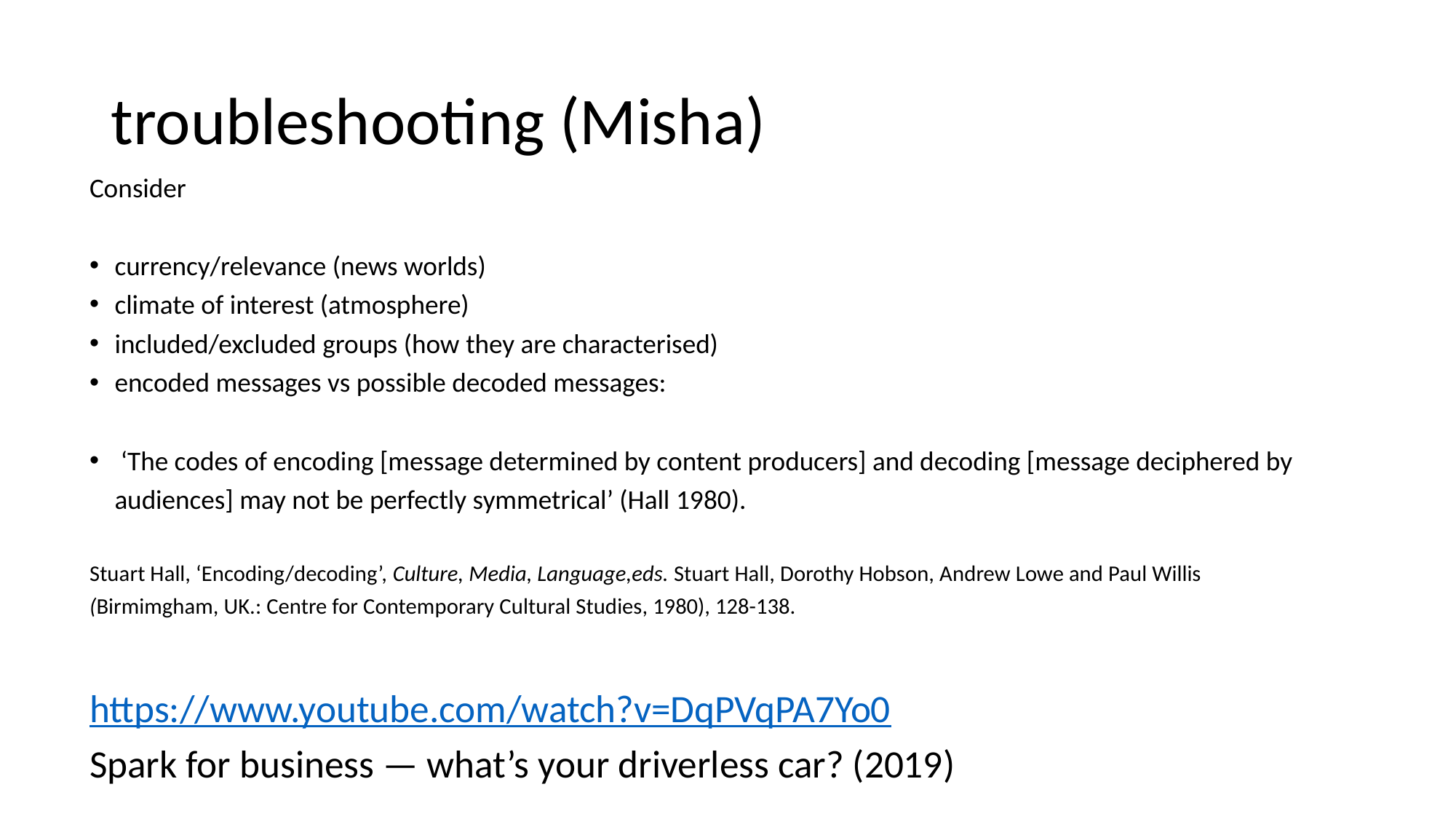

# troubleshooting (Misha)
Consider

currency/relevance (news worlds)
climate of interest (atmosphere)
included/excluded groups (how they are characterised)
encoded messages vs possible decoded messages:

 ‘The codes of encoding [message determined by content producers] and decoding [message deciphered by audiences] may not be perfectly symmetrical’ (Hall 1980).

Stuart Hall, ‘Encoding/decoding’, Culture, Media, Language,eds. Stuart Hall, Dorothy Hobson, Andrew Lowe and Paul Willis (Birmimgham, UK.: Centre for Contemporary Cultural Studies, 1980), 128-138.

https://www.youtube.com/watch?v=DqPVqPA7Yo0
Spark for business — what’s your driverless car? (2019)